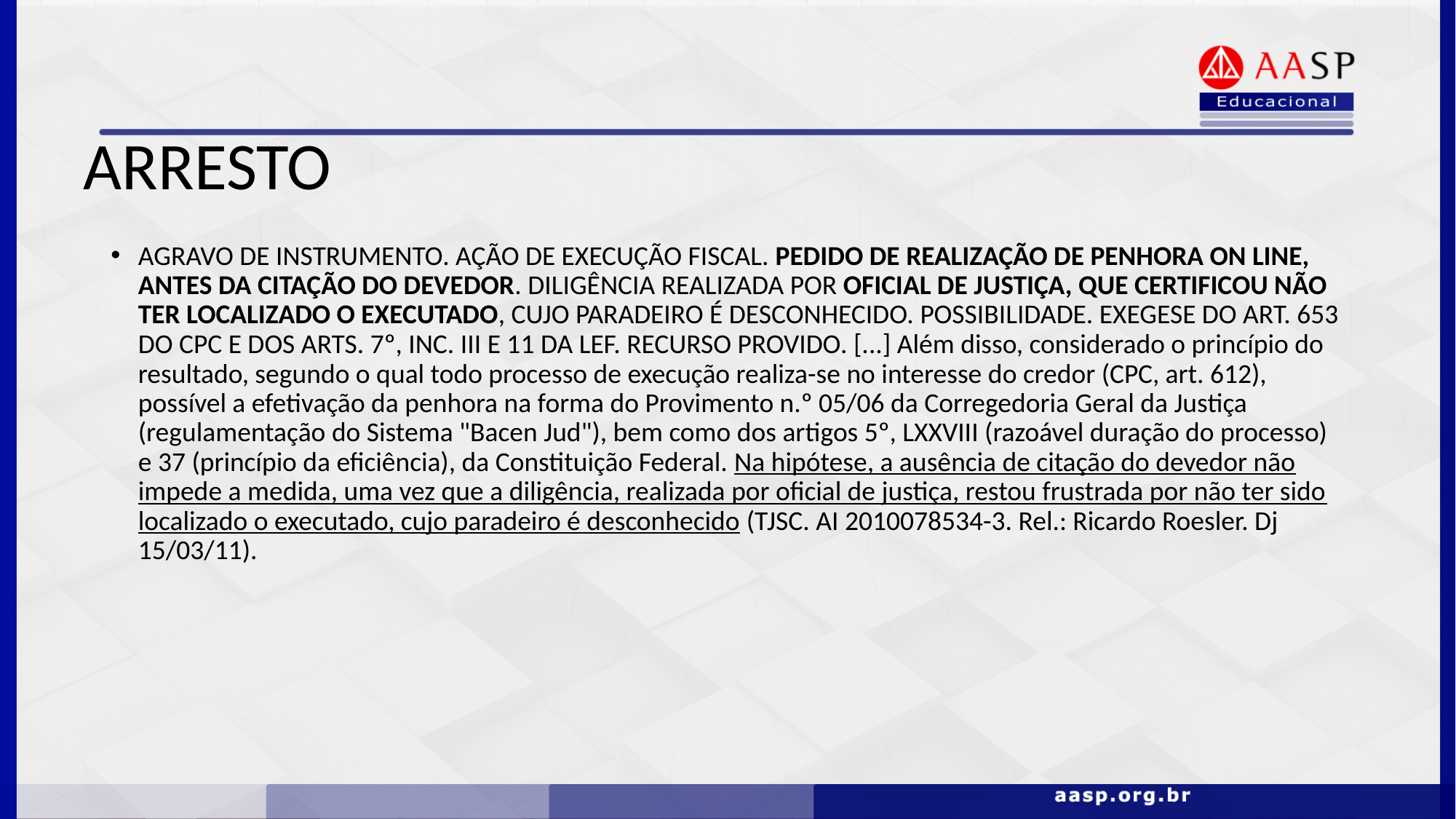

# ARRESTO
AGRAVO DE INSTRUMENTO. AÇÃO DE EXECUÇÃO FISCAL. PEDIDO DE REALIZAÇÃO DE PENHORA ON LINE, ANTES DA CITAÇÃO DO DEVEDOR. DILIGÊNCIA REALIZADA POR OFICIAL DE JUSTIÇA, QUE CERTIFICOU NÃO TER LOCALIZADO O EXECUTADO, CUJO PARADEIRO É DESCONHECIDO. POSSIBILIDADE. EXEGESE DO ART. 653 DO CPC E DOS ARTS. 7º, INC. III E 11 DA LEF. RECURSO PROVIDO. [...] Além disso, considerado o princípio do resultado, segundo o qual todo processo de execução realiza-se no interesse do credor (CPC, art. 612), possível a efetivação da penhora na forma do Provimento n.º 05/06 da Corregedoria Geral da Justiça (regulamentação do Sistema "Bacen Jud"), bem como dos artigos 5º, LXXVIII (razoável duração do processo) e 37 (princípio da eficiência), da Constituição Federal. Na hipótese, a ausência de citação do devedor não impede a medida, uma vez que a diligência, realizada por oficial de justiça, restou frustrada por não ter sido localizado o executado, cujo paradeiro é desconhecido (TJSC. AI 2010078534-3. Rel.: Ricardo Roesler. Dj 15/03/11).